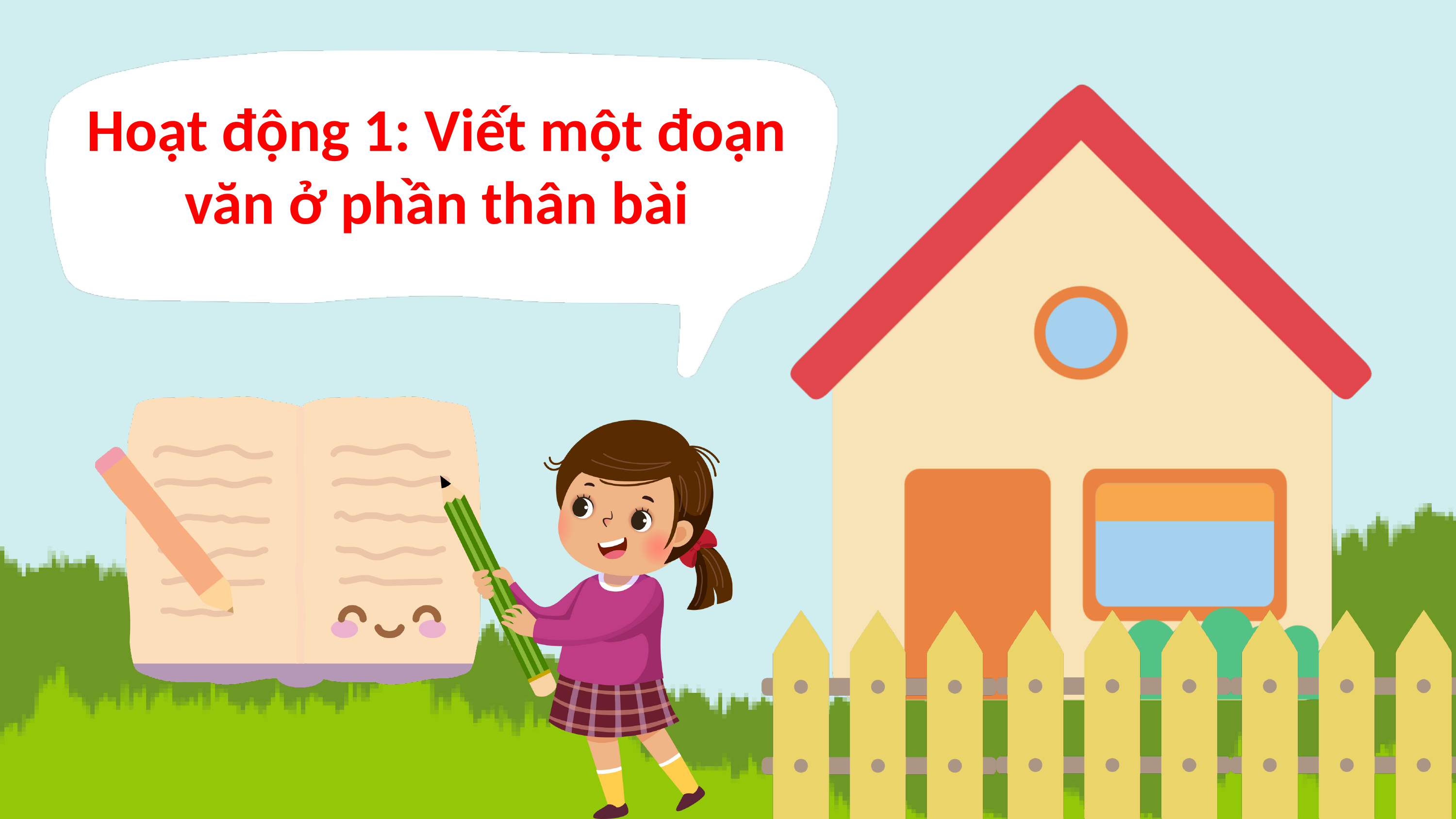

Hoạt động 1: Viết một đoạn văn ở phần thân bài